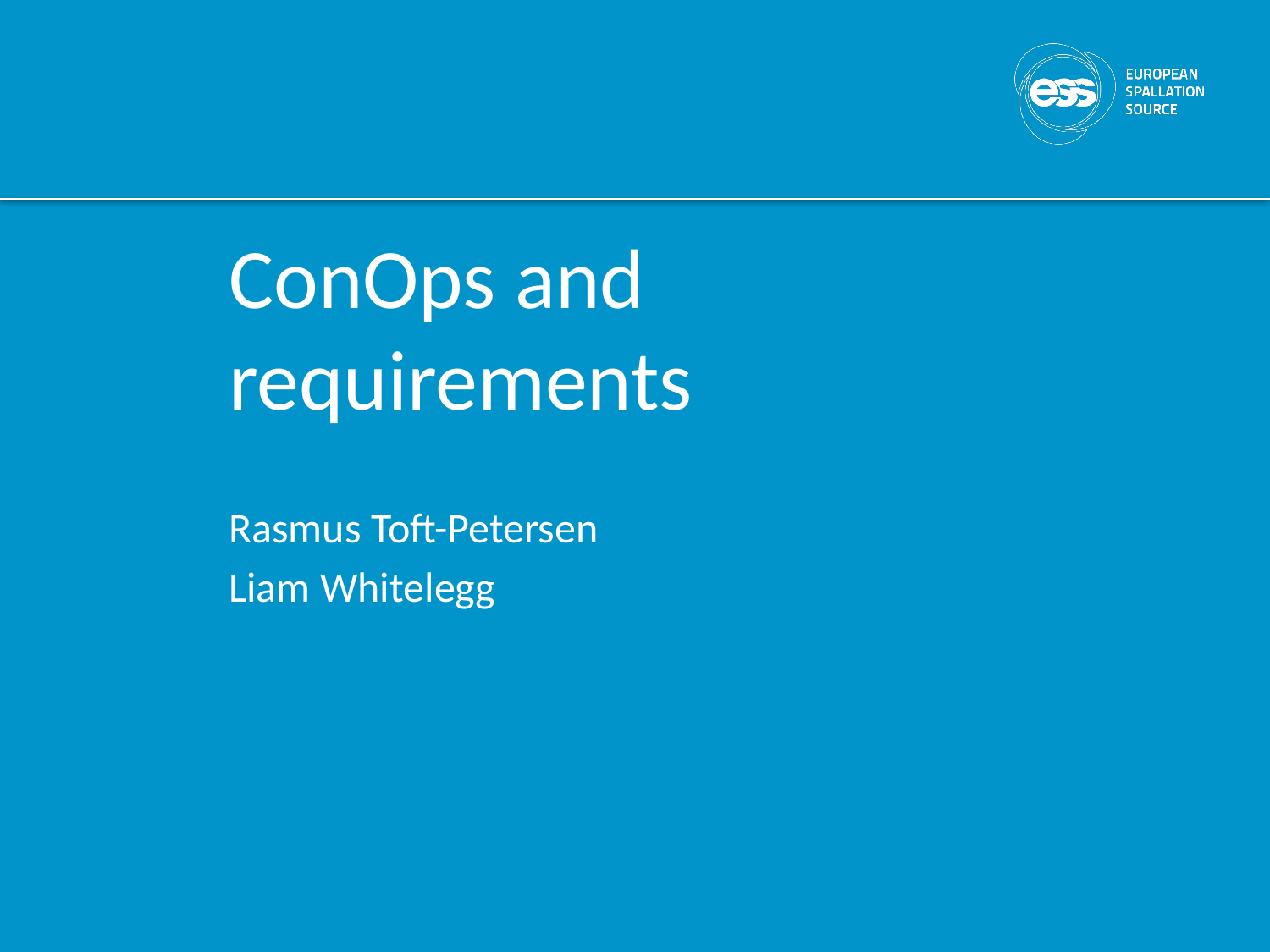

# ConOps and requirements
Rasmus Toft-Petersen
Liam Whitelegg